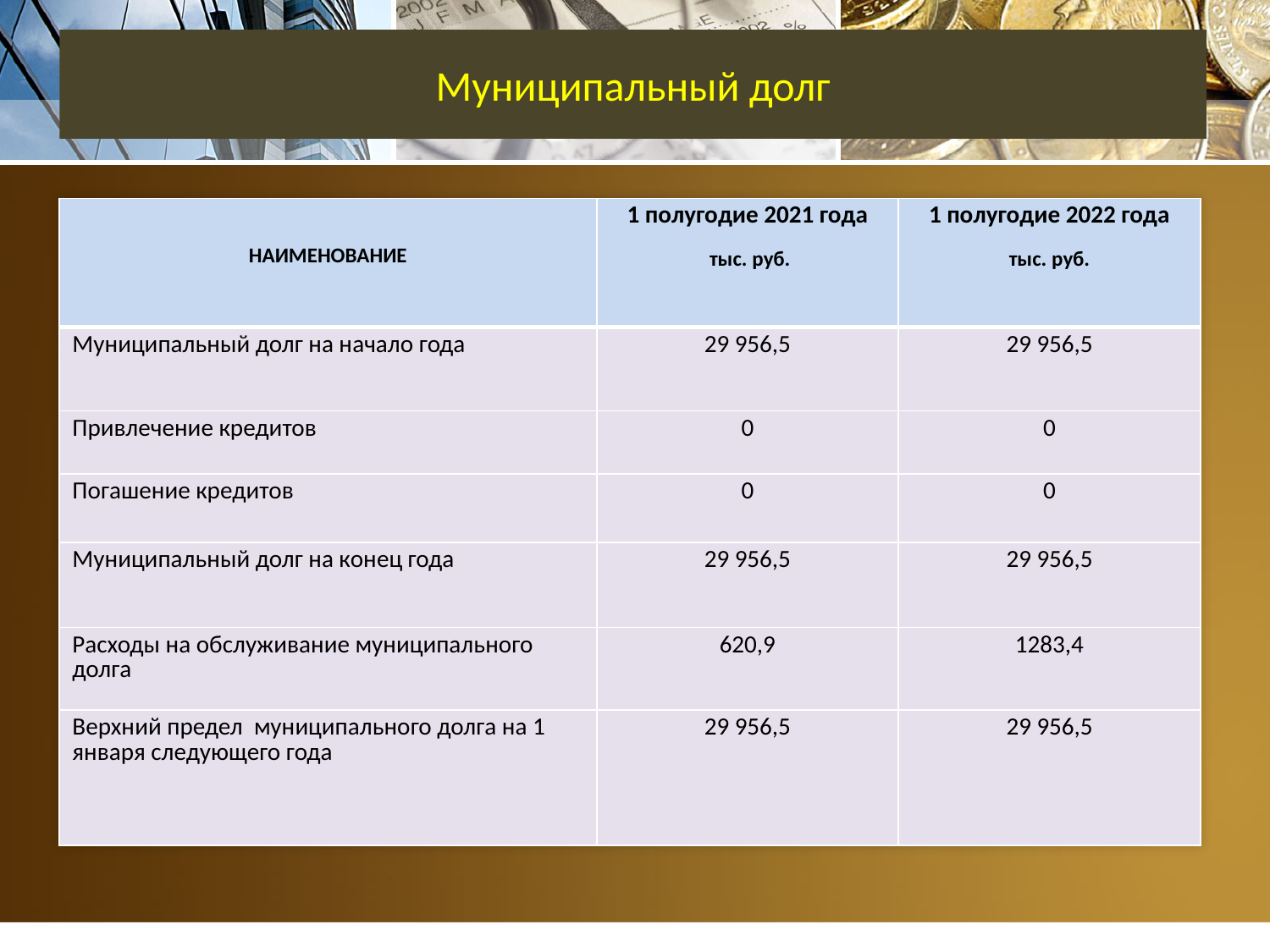

# Муниципальный долг
| НАИМЕНОВАНИЕ | 1 полугодие 2021 года тыс. руб. | 1 полугодие 2022 года тыс. руб. |
| --- | --- | --- |
| Муниципальный долг на начало года | 29 956,5 | 29 956,5 |
| Привлечение кредитов | 0 | 0 |
| Погашение кредитов | 0 | 0 |
| Муниципальный долг на конец года | 29 956,5 | 29 956,5 |
| Расходы на обслуживание муниципального долга | 620,9 | 1283,4 |
| Верхний предел муниципального долга на 1 января следующего года | 29 956,5 | 29 956,5 |